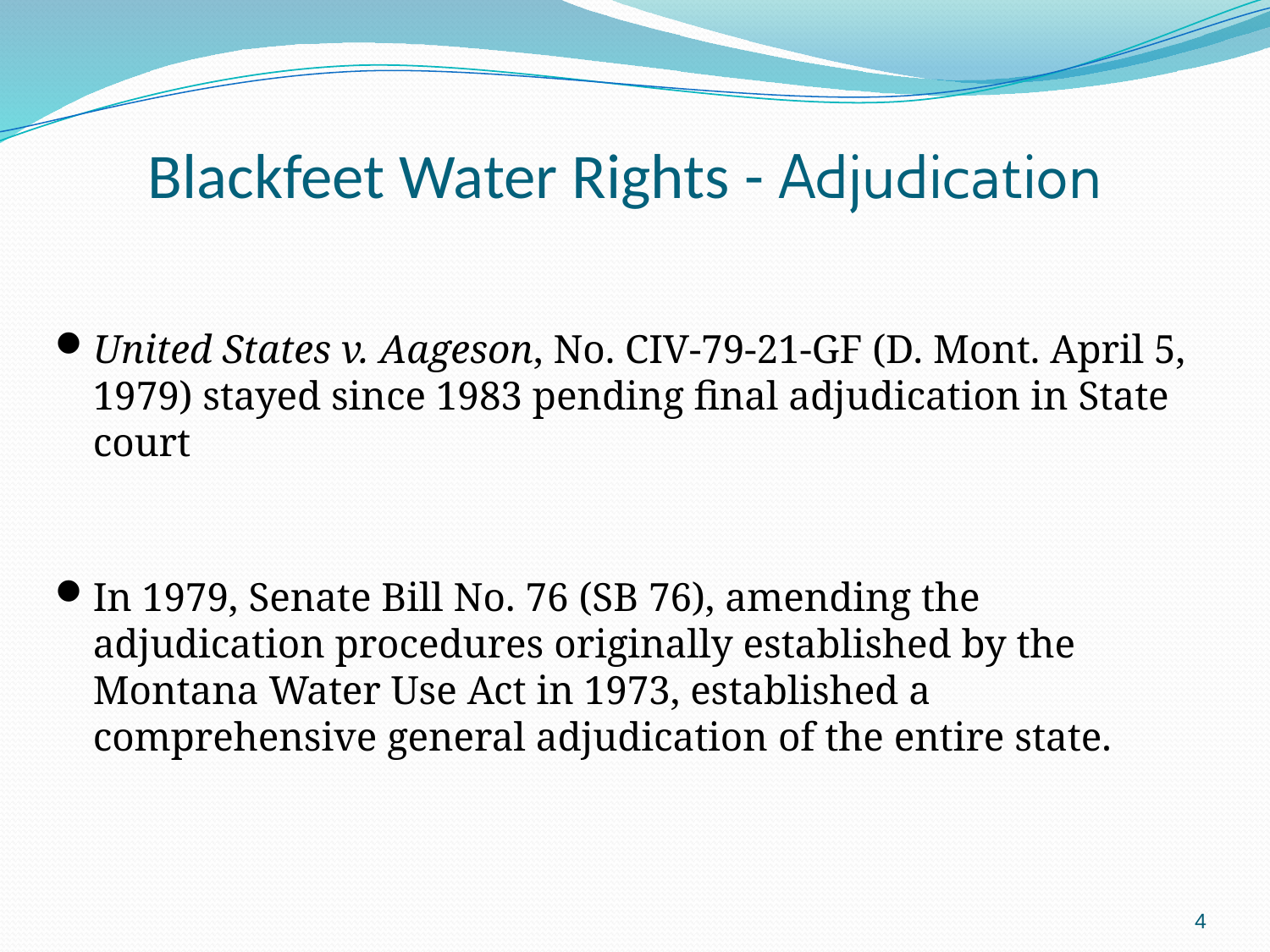

# Blackfeet Water Rights - Adjudication

United States v. Aageson, No. CIV-79-21-GF (D. Mont. April 5, 1979) stayed since 1983 pending final adjudication in State court

In 1979, Senate Bill No. 76 (SB 76), amending the adjudication procedures originally established by the Montana Water Use Act in 1973, established a comprehensive general adjudication of the entire state.
4